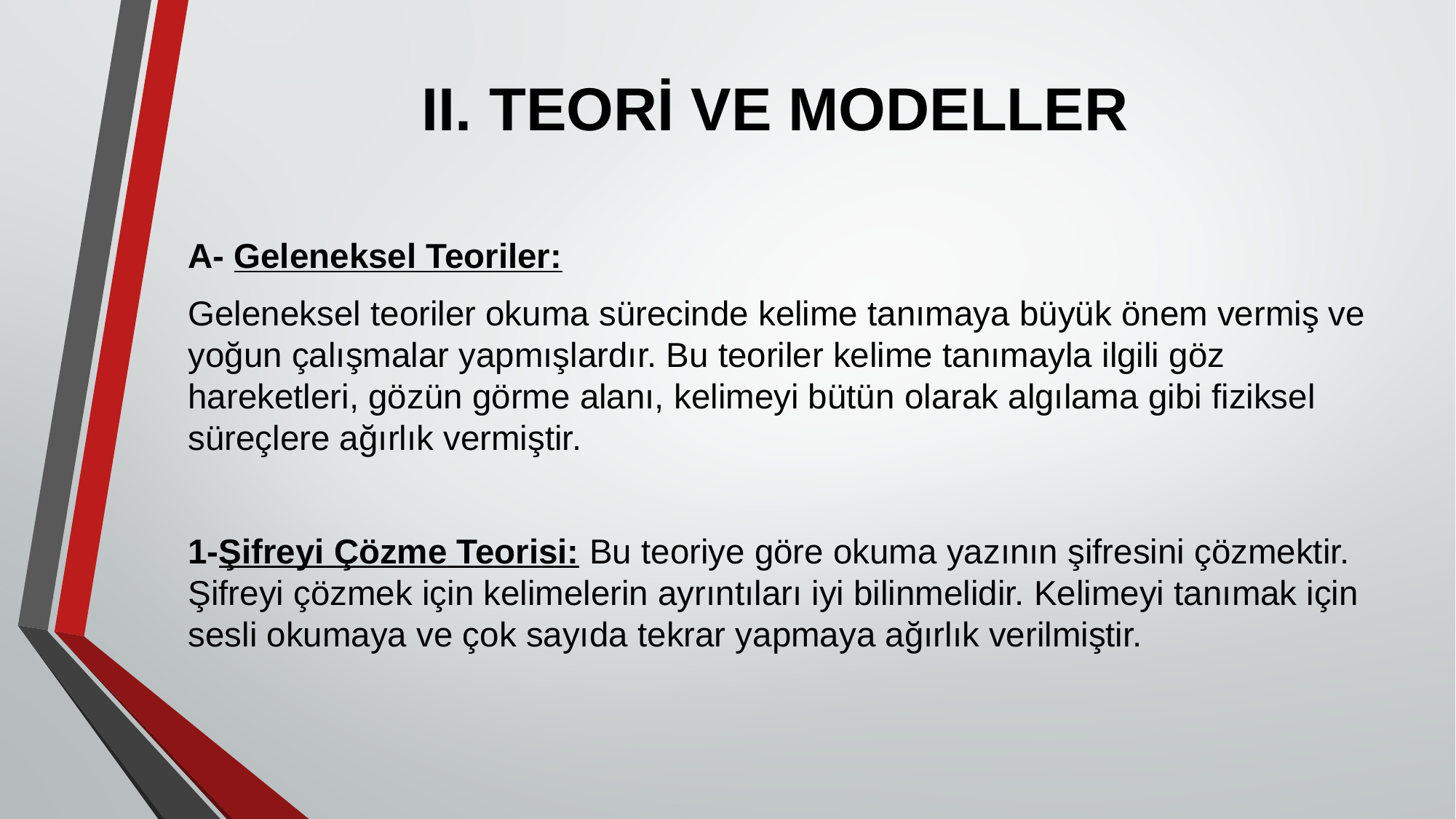

# II. TEORİ VE MODELLER
A- Geleneksel Teoriler:
Geleneksel teoriler okuma sürecinde kelime tanımaya büyük önem vermiş ve yoğun çalışmalar yapmışlardır. Bu teoriler kelime tanımayla ilgili göz hareketleri, gözün görme alanı, kelimeyi bütün olarak algılama gibi fiziksel süreçlere ağırlık vermiştir.

1-Şifreyi Çözme Teorisi: Bu teoriye göre okuma yazının şifresini çözmektir. Şifreyi çözmek için kelimelerin ayrıntıları iyi bilinmelidir. Kelimeyi tanımak için sesli okumaya ve çok sayıda tekrar yapmaya ağırlık verilmiştir.